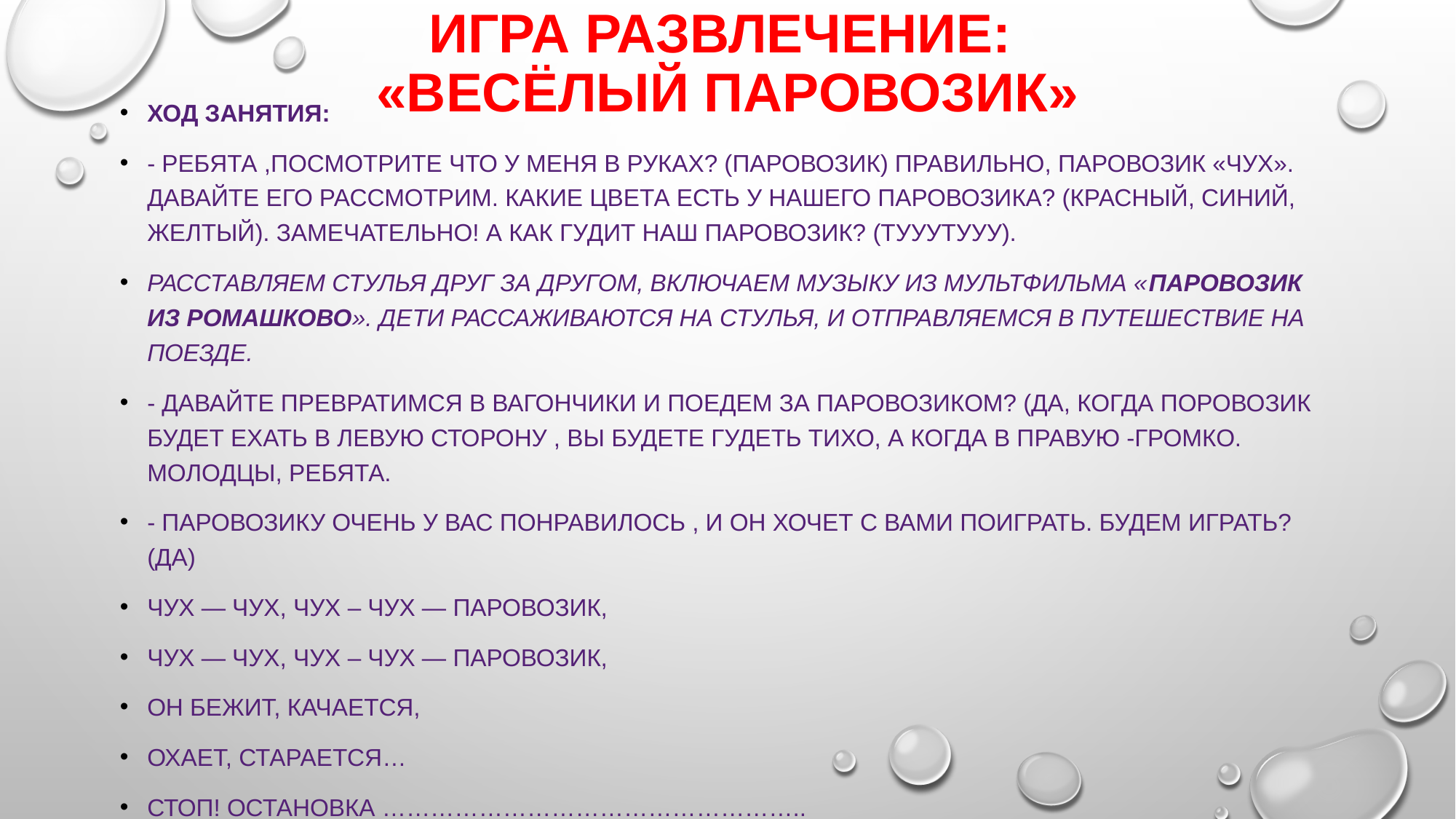

# Игра развлечение: «Весёлый паровозик»
Ход занятия:
- Ребята ,посмотрите что у меня в руках? (паровозик) Правильно, паровозик «Чух». Давайте его рассмотрим. Какие цвета есть у нашего паровозика? (красный, синий, желтый). Замечательно! А как гудит наш паровозик? (Тууутууу).
расставляем стулья друг за другом, включаем МУЗЫКУ ИЗ мультфильмА «Паровозик из Ромашково». Дети рассаживаются на стулья, и отправляемся в путешествие на поезде.
- Давайте превратимся в вагончики и поедем за паровозиком? (да, когда поровозик будет ехать в левую сторону , вы будете гудеть тихо, а когда в правую -громко. Молодцы, ребята.
- Паровозику очень у вас понравилось , и он хочет с вами поиграть. Будем играть? (да)
Чух — чух, чух – чух — паровозик,
Чух — чух, чух – чух — паровозик,
Он бежит, качается,
Охает, старается…
Стоп! Остановка ……………………………………………..